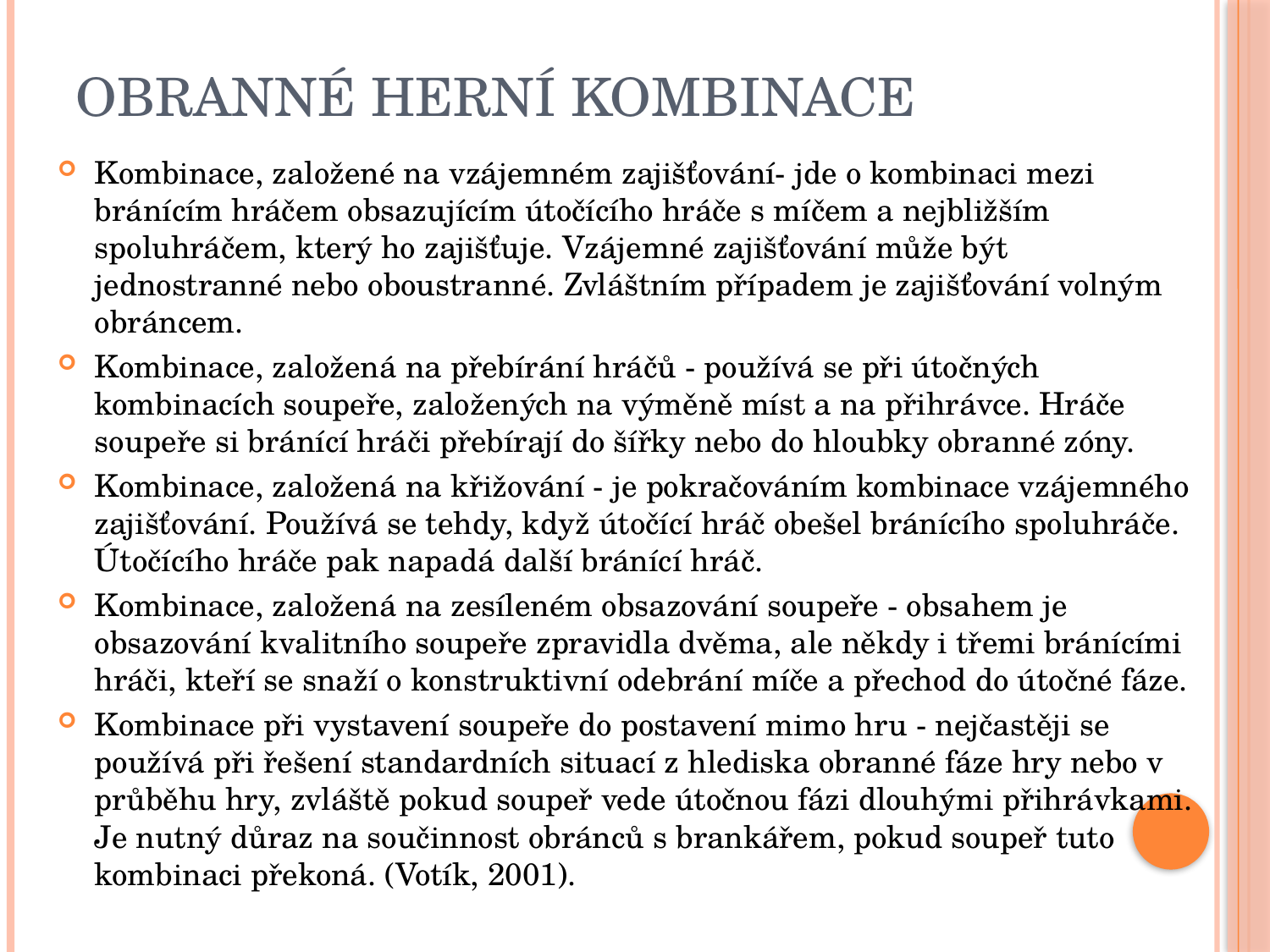

# Obranné herní kombinace
Kombinace, založené na vzájemném zajišťování- jde o kombinaci mezi bránícím hráčem obsazujícím útočícího hráče s míčem a nejbližším spoluhráčem, který ho zajišťuje. Vzájemné zajišťování může být jednostranné nebo oboustranné. Zvláštním případem je zajišťování volným obráncem.
Kombinace, založená na přebírání hráčů - používá se při útočných kombinacích soupeře, založených na výměně míst a na přihrávce. Hráče soupeře si bránící hráči přebírají do šířky nebo do hloubky obranné zóny.
Kombinace, založená na křižování - je pokračováním kombinace vzájemného zajišťování. Používá se tehdy, když útočící hráč obešel bránícího spoluhráče. Útočícího hráče pak napadá další bránící hráč.
Kombinace, založená na zesíleném obsazování soupeře - obsahem je obsazování kvalitního soupeře zpravidla dvěma, ale někdy i třemi bránícími hráči, kteří se snaží o konstruktivní odebrání míče a přechod do útočné fáze.
Kombinace při vystavení soupeře do postavení mimo hru - nejčastěji se používá při řešení standardních situací z hlediska obranné fáze hry nebo v průběhu hry, zvláště pokud soupeř vede útočnou fázi dlouhými přihrávkami. Je nutný důraz na součinnost obránců s brankářem, pokud soupeř tuto kombinaci překoná. (Votík, 2001).